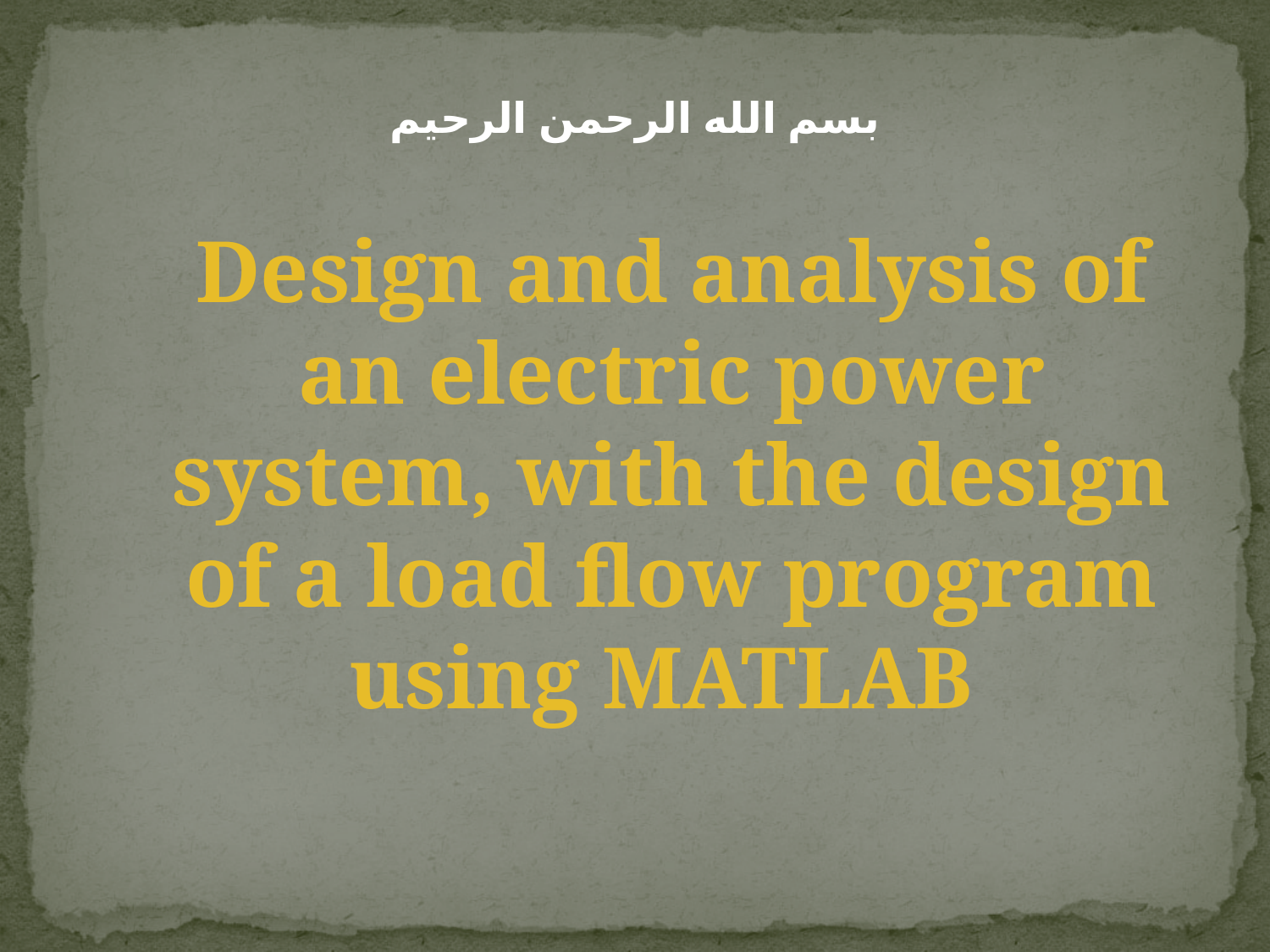

بسم الله الرحمن الرحيم
Design and analysis of an electric power system, with the design of a load flow program using MATLAB